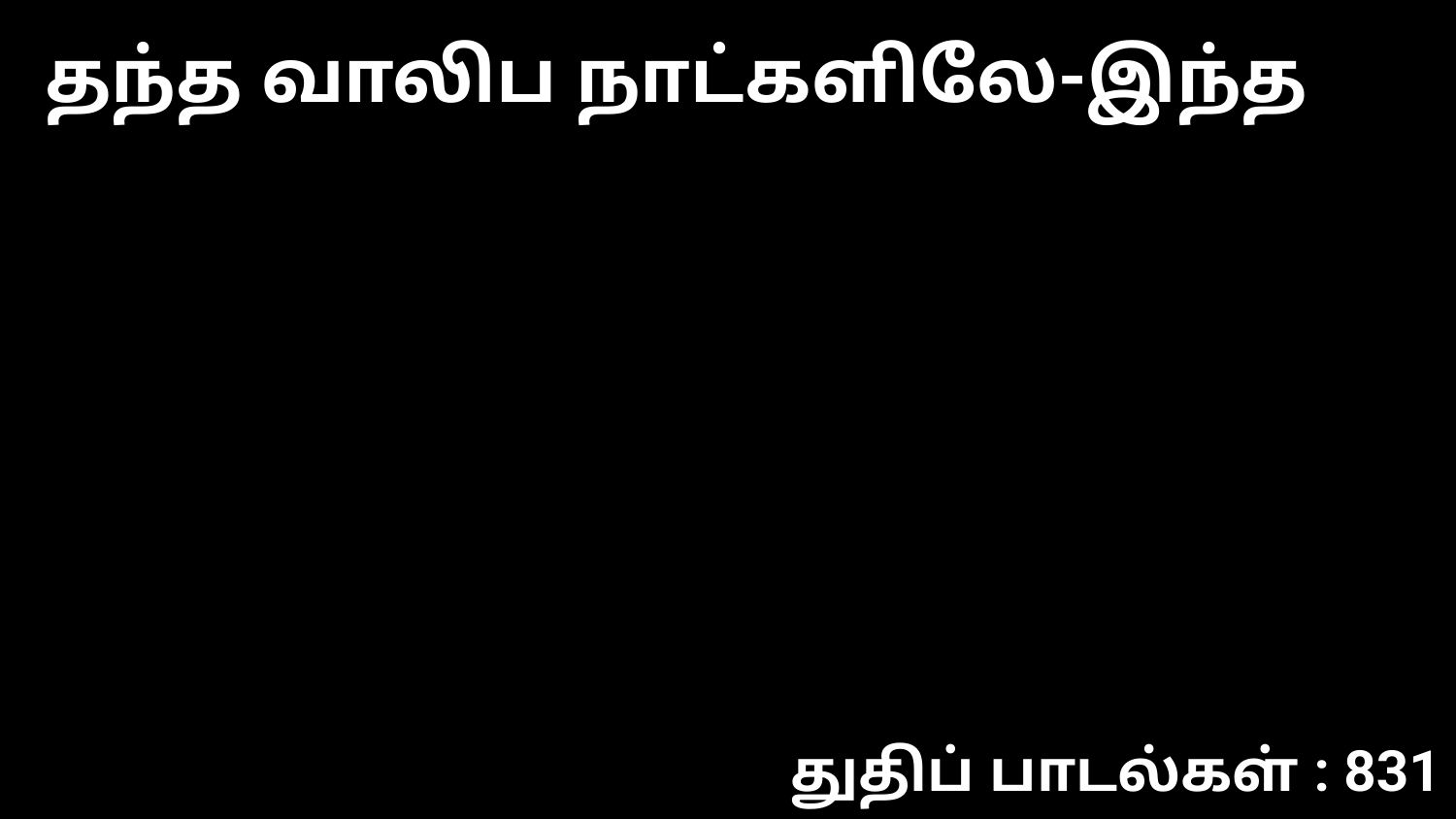

தந்த வாலிப நாட்களிலே-இந்த
துதிப் பாடல்கள் : 831